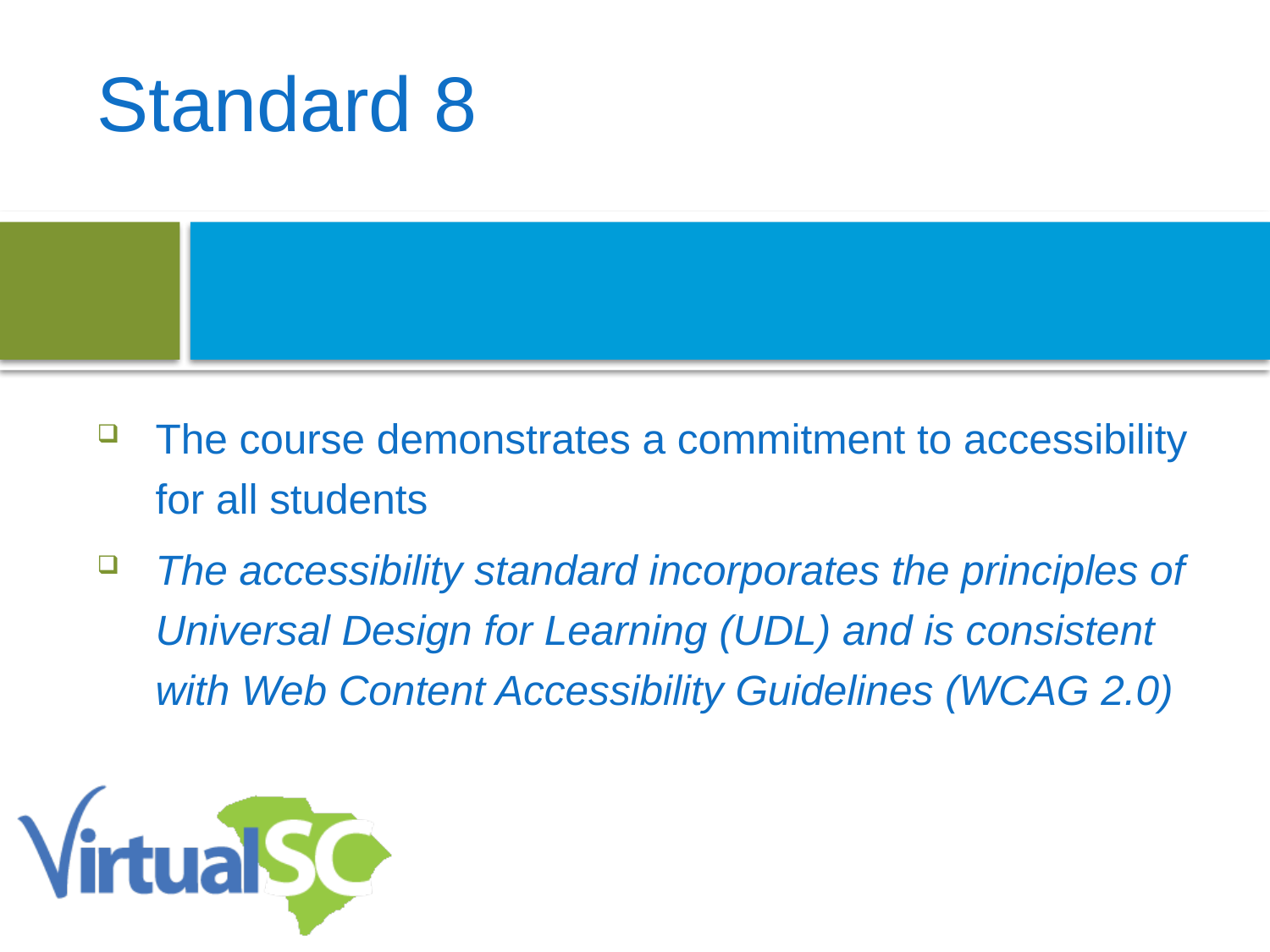

# Standard 8
The course demonstrates a commitment to accessibility for all students
The accessibility standard incorporates the principles of Universal Design for Learning (UDL) and is consistent with Web Content Accessibility Guidelines (WCAG 2.0)